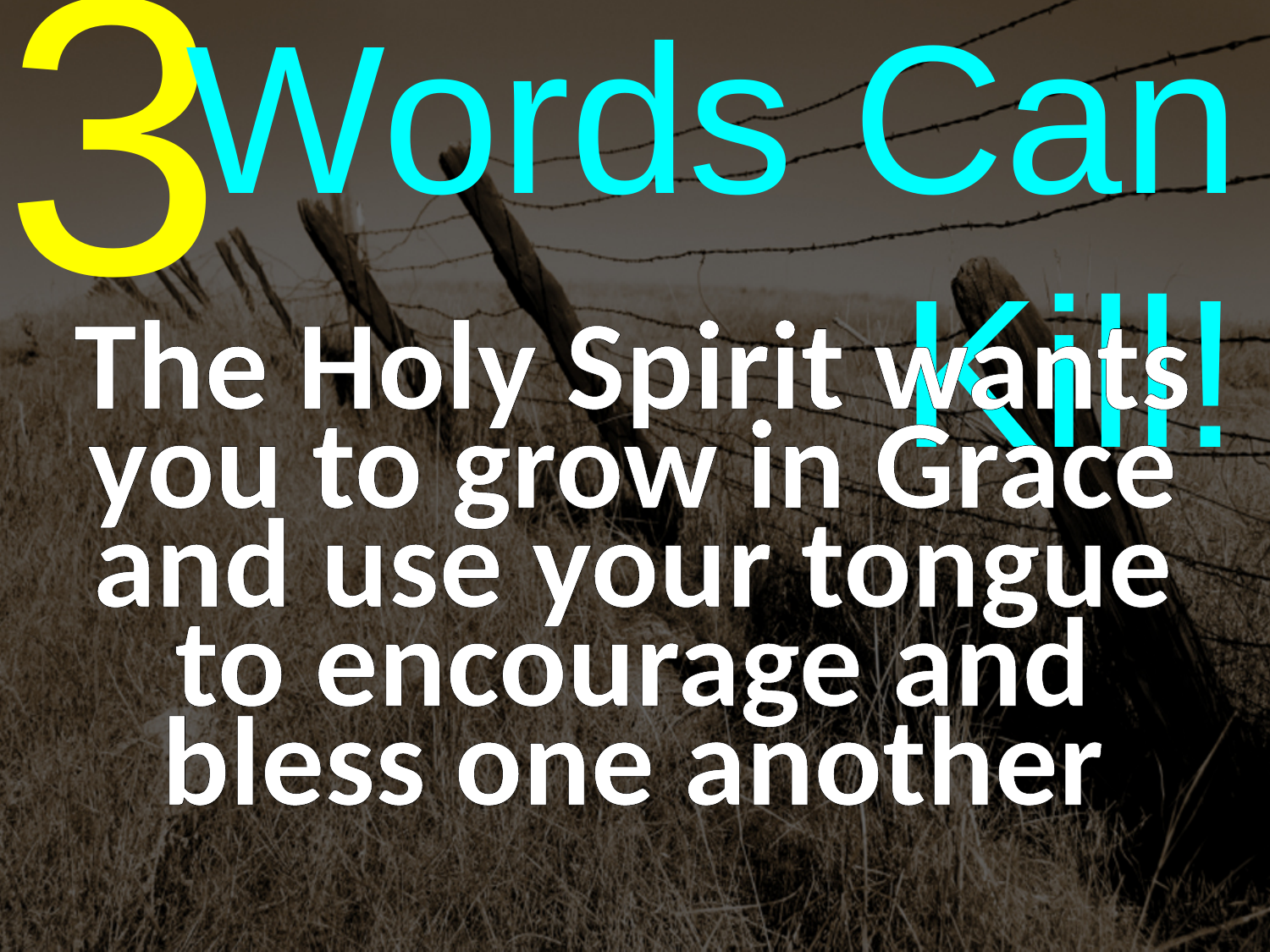

3
Words Can Kill!
The Holy Spirit wants you to grow in Grace and use your tongue to encourage and bless one another